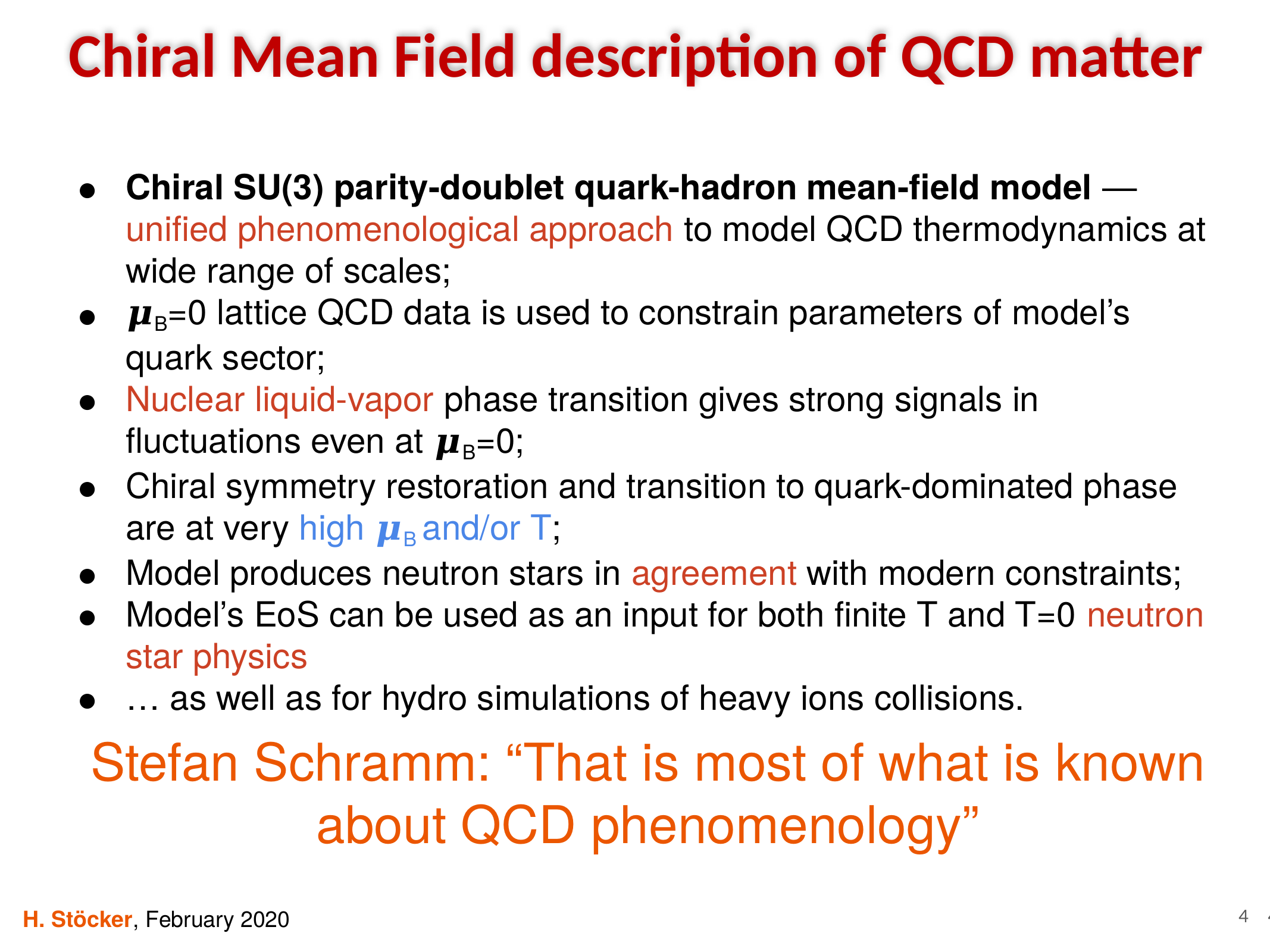

# Chiral Mean Field description of QCD matter
Chiral SU(3) parity-doublet quark-hadron mean-field model — unified phenomenological approach to model QCD thermodynamics at wide range of scales;
𝝁B=0 lattice QCD data is used to constrain parameters of model’s quark sector;
Nuclear liquid-vapor phase transition gives strong signals in fluctuations even at 𝝁B=0;
Chiral symmetry restoration and transition to quark-dominated phase are at very high 𝝁B and/or T;
Model produces neutron stars in agreement with modern constraints;
Model’s EoS can be used as an input for both finite T and T=0 neutron star physics
… as well as for hydro simulations of heavy ions collisions.
Stefan Schramm: “That is most of what is known about QCD phenomenology”
4